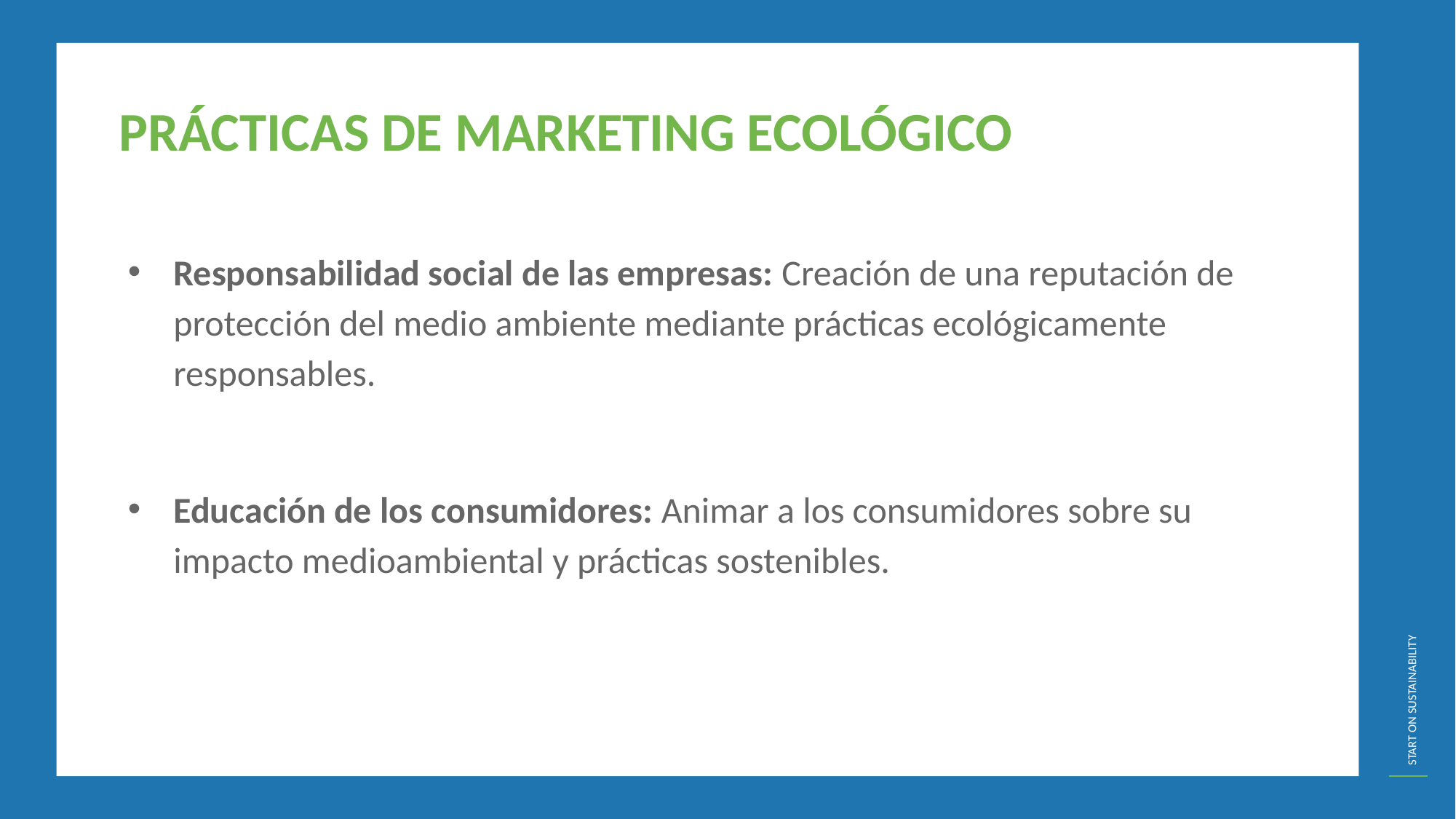

PRÁCTICAS DE MARKETING ECOLÓGICO
Responsabilidad social de las empresas: Creación de una reputación de protección del medio ambiente mediante prácticas ecológicamente responsables.

Educación de los consumidores: Animar a los consumidores sobre su impacto medioambiental y prácticas sostenibles.